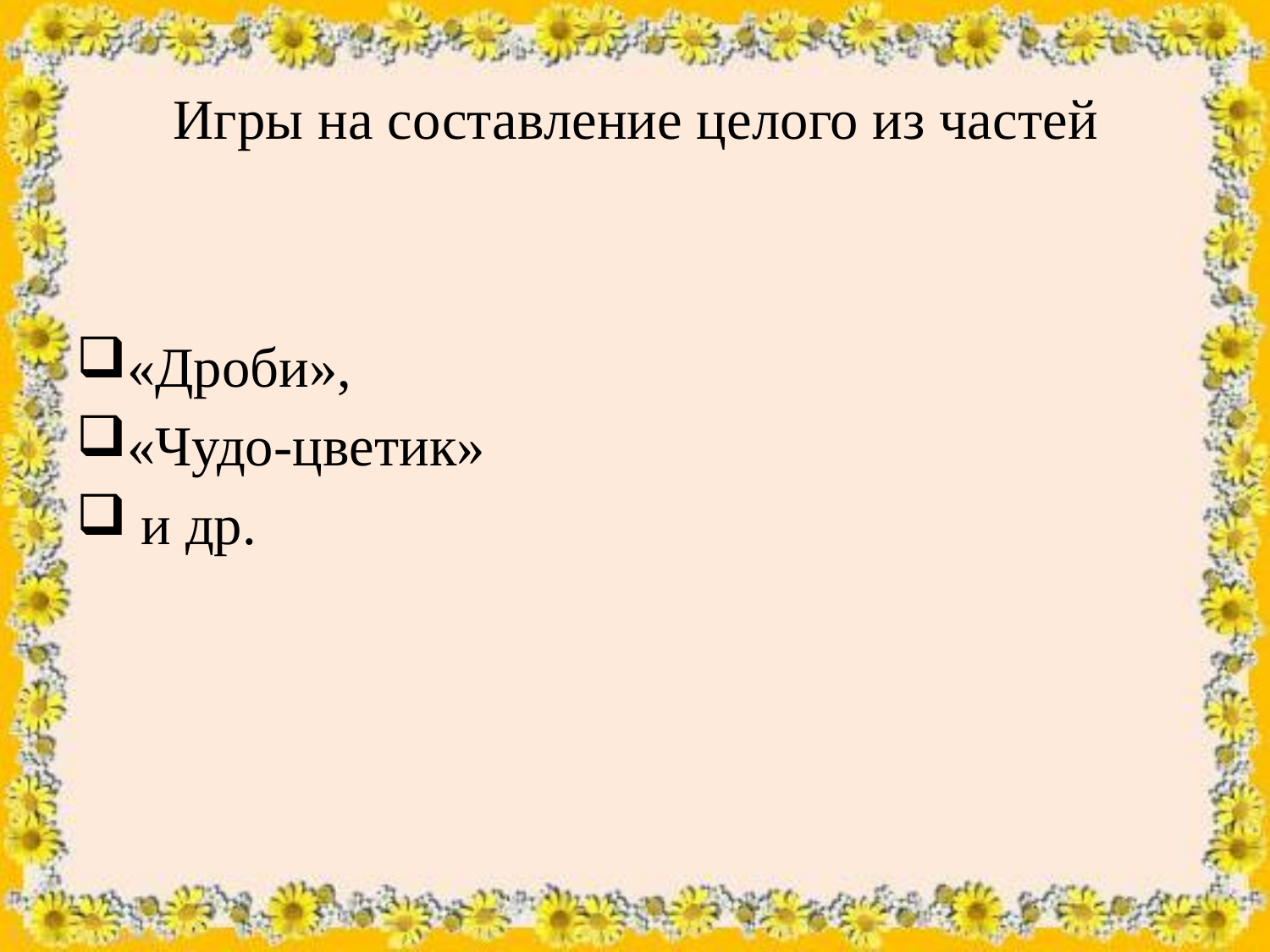

# Игры на составление целого из частей

«Дроби»,
«Чудо-цветик»
 и др.